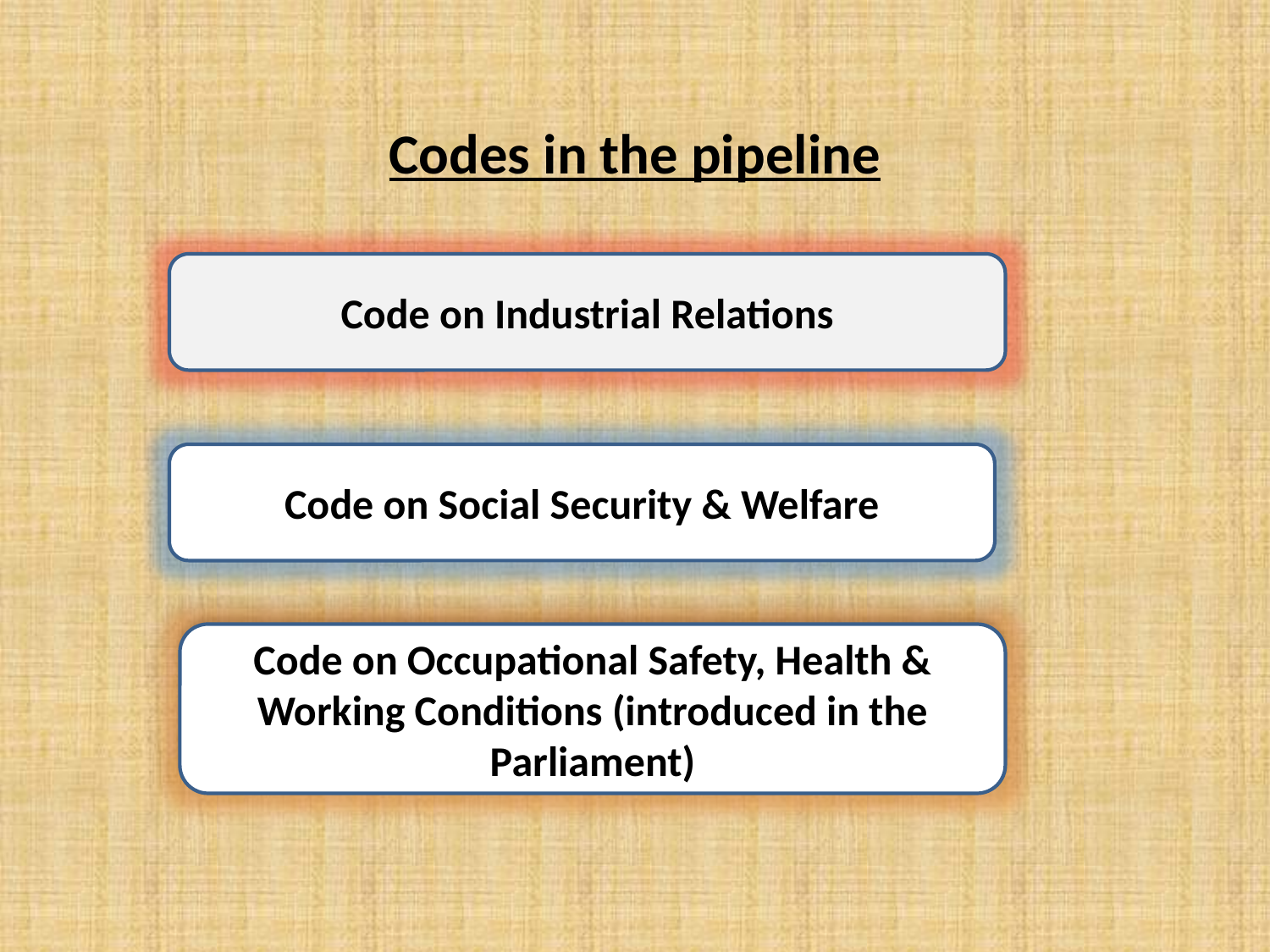

# Codes in the pipeline
Code on Industrial Relations
Code on Social Security & Welfare
Code on Occupational Safety, Health & Working Conditions (introduced in the Parliament)